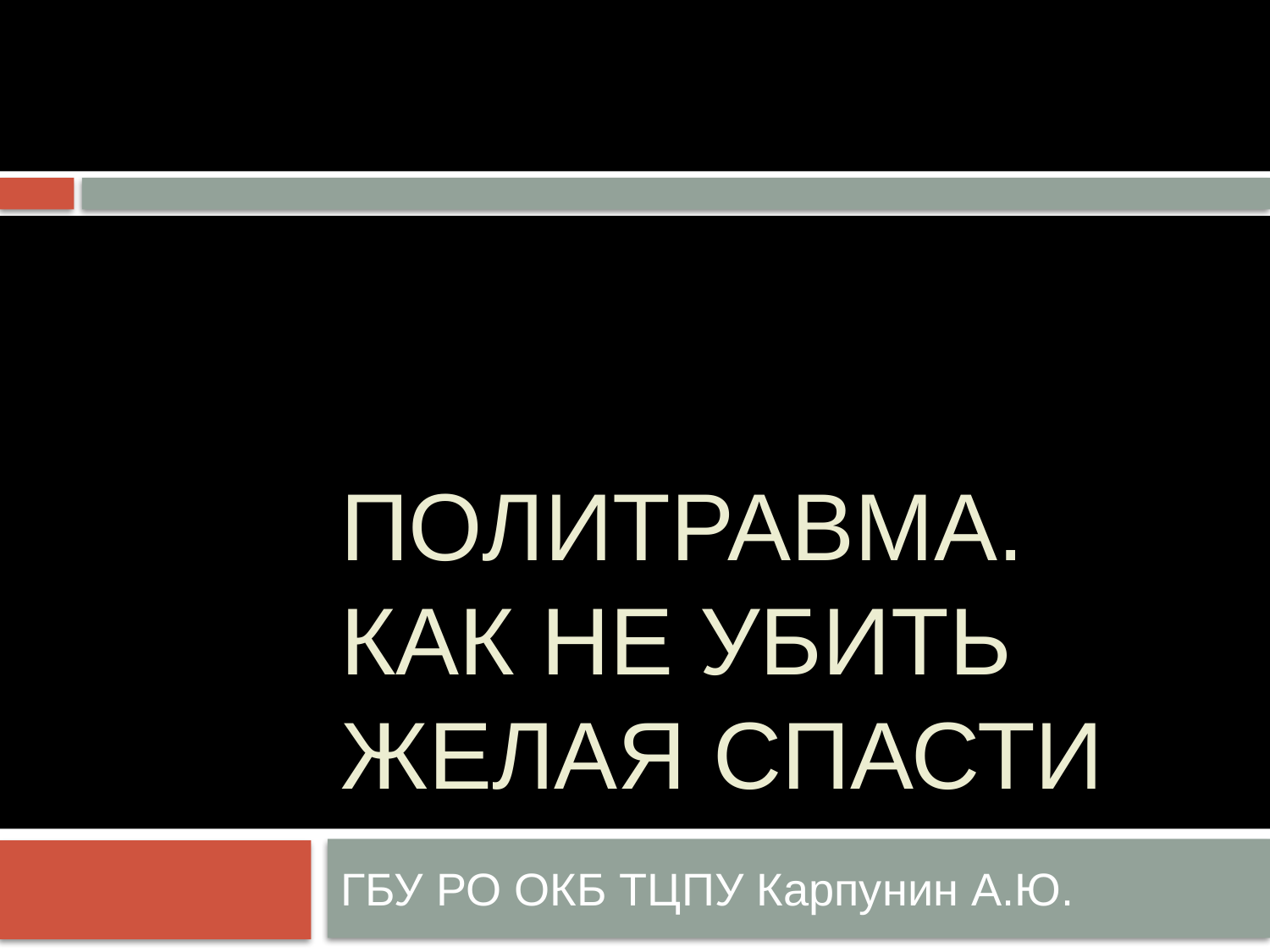

# Политравма. Как не убить желая спасти
ГБУ РО ОКБ ТЦПУ Карпунин А.Ю.